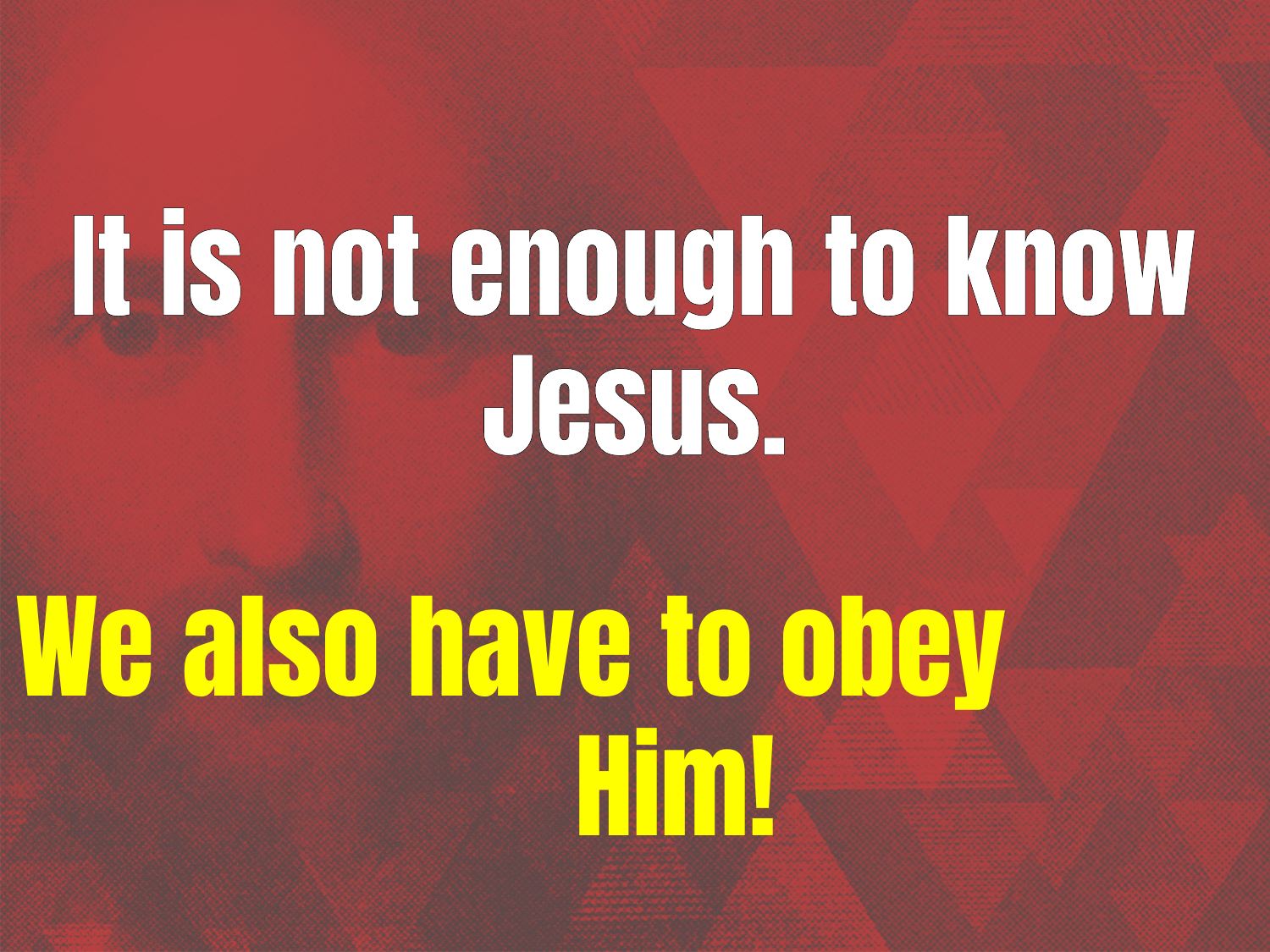

It is not enough to know Jesus.
We also have to obey             Him!